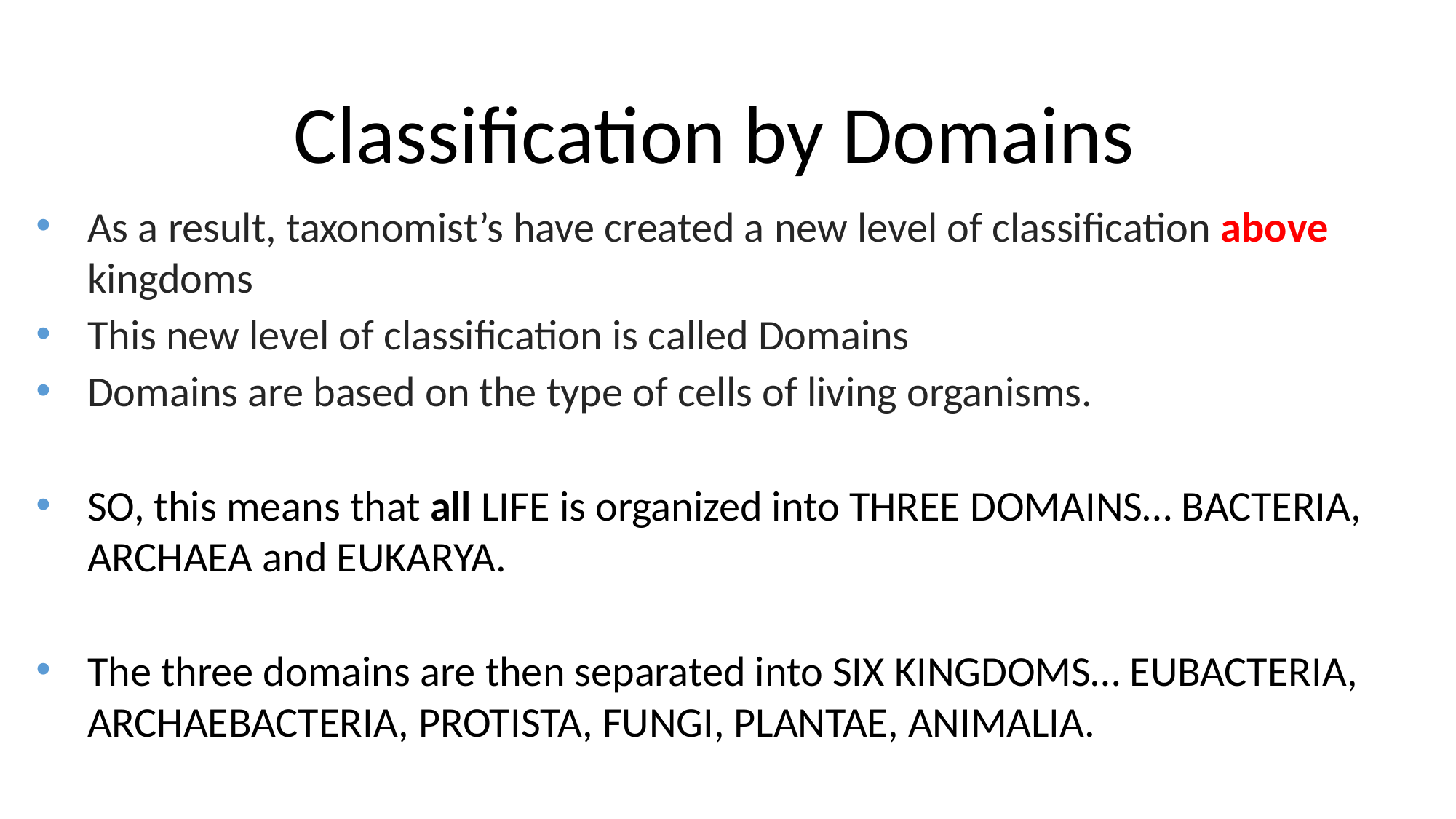

# Classification by Domains
As a result, taxonomist’s have created a new level of classification above kingdoms
This new level of classification is called Domains
Domains are based on the type of cells of living organisms.

SO, this means that all LIFE is organized into THREE DOMAINS… BACTERIA, ARCHAEA and EUKARYA.

The three domains are then separated into SIX KINGDOMS… EUBACTERIA, ARCHAEBACTERIA, PROTISTA, FUNGI, PLANTAE, ANIMALIA.